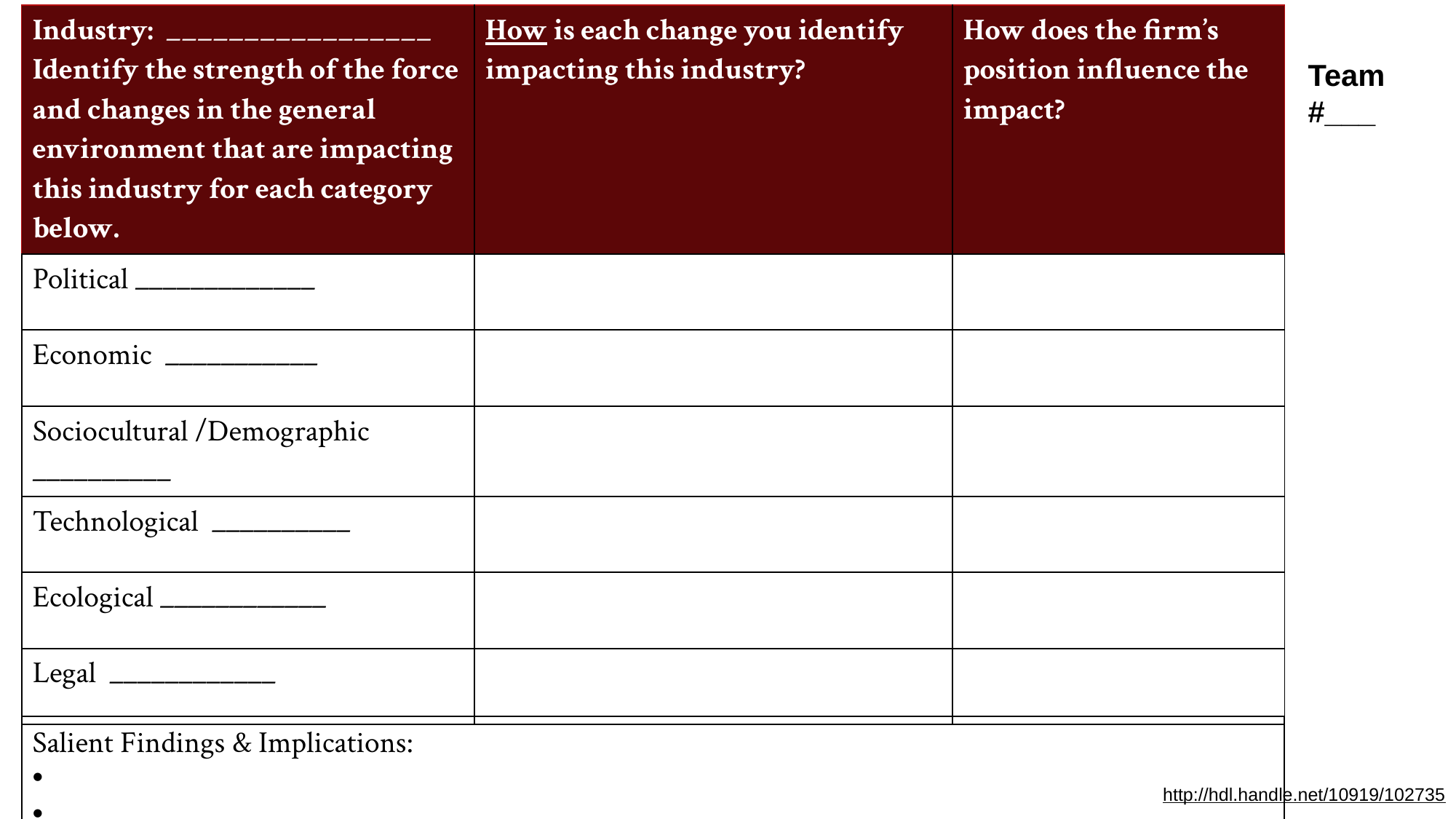

| Industry: \_\_\_\_\_\_\_\_\_\_\_\_\_\_\_\_\_ Identify the strength of the force and changes in the general environment that are impacting this industry for each category below. | How is each change you identify impacting this industry? | How does the firm’s position influence the impact? |
| --- | --- | --- |
| Political \_\_\_\_\_\_\_\_\_\_\_\_\_ |  |  |
| Economic \_\_\_\_\_\_\_\_\_\_\_ |  |  |
| Sociocultural /Demographic \_\_\_\_\_\_\_\_\_\_ |  |  |
| Technological \_\_\_\_\_\_\_\_\_\_ |  |  |
| Ecological \_\_\_\_\_\_\_\_\_\_\_\_ |  |  |
| Legal \_\_\_\_\_\_\_\_\_\_\_\_ |  |  |
Team #___
Salient Findings & Implications:

http://hdl.handle.net/10919/102735